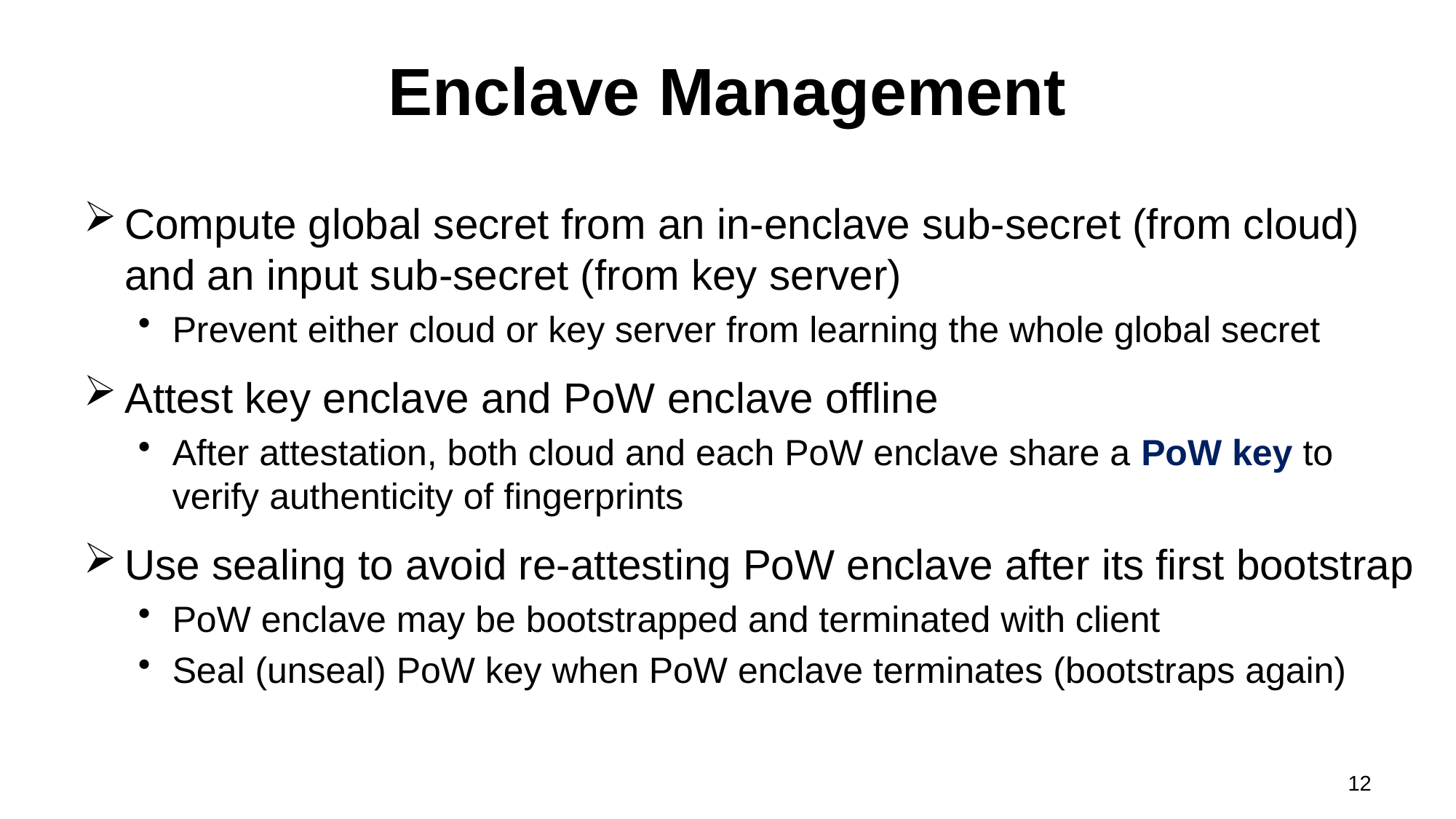

# Enclave Management
Compute global secret from an in-enclave sub-secret (from cloud) and an input sub-secret (from key server)
Prevent either cloud or key server from learning the whole global secret
Attest key enclave and PoW enclave offline
After attestation, both cloud and each PoW enclave share a PoW key to verify authenticity of fingerprints
Use sealing to avoid re-attesting PoW enclave after its first bootstrap
PoW enclave may be bootstrapped and terminated with client
Seal (unseal) PoW key when PoW enclave terminates (bootstraps again)
12